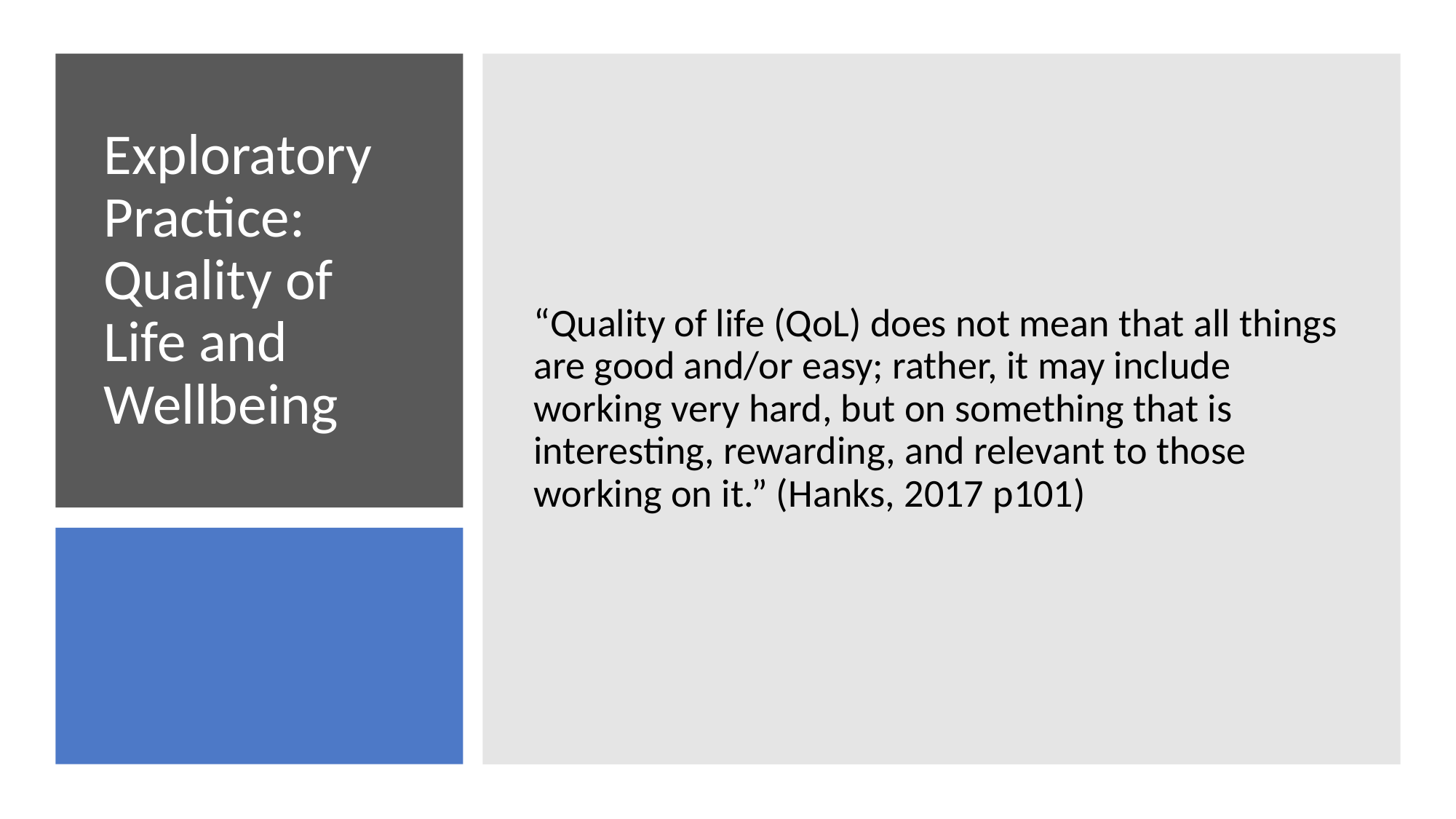

“Quality of life (QoL) does not mean that all things are good and/or easy; rather, it may include working very hard, but on something that is interesting, rewarding, and relevant to those working on it.” (Hanks, 2017 p101)
# Exploratory Practice: Quality of Life and Wellbeing